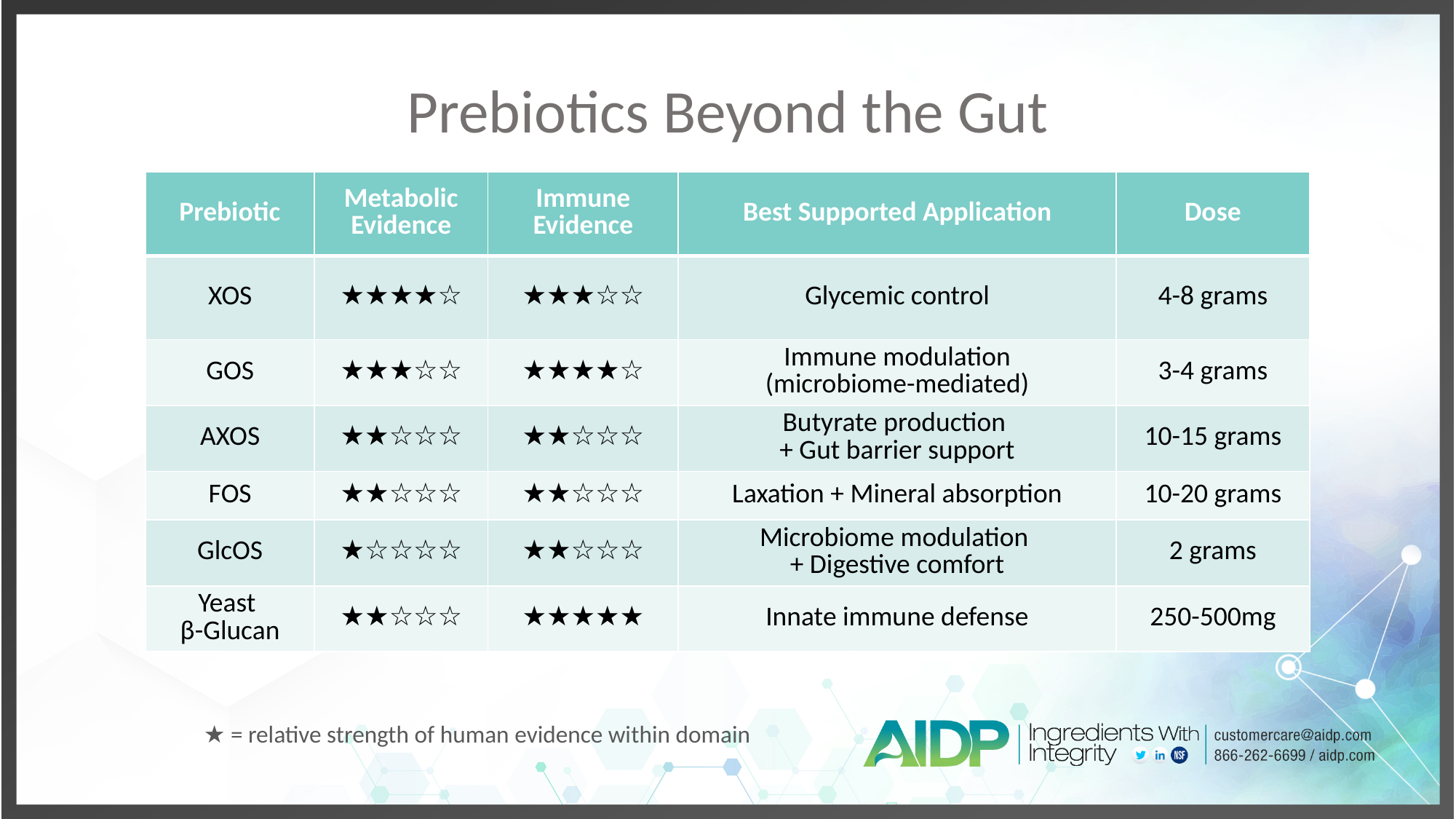

# Prebiotics Beyond the Gut
| Prebiotic | Metabolic Evidence | Immune Evidence | Best Supported Application | Dose |
| --- | --- | --- | --- | --- |
| XOS | ★★★★☆ | ★★★☆☆ | Glycemic control | 4-8 grams |
| GOS | ★★★☆☆ | ★★★★☆ | Immune modulation (microbiome-mediated) | 3-4 grams |
| AXOS | ★★☆☆☆ | ★★☆☆☆ | Butyrate production + Gut barrier support | 10-15 grams |
| FOS | ★★☆☆☆ | ★★☆☆☆ | Laxation + Mineral absorption | 10-20 grams |
| GlcOS | ★☆☆☆☆ | ★★☆☆☆ | Microbiome modulation + Digestive comfort | 2 grams |
| Yeast β-Glucan | ★★☆☆☆ | ★★★★★ | Innate immune defense | 250-500mg |
★ = relative strength of human evidence within domain